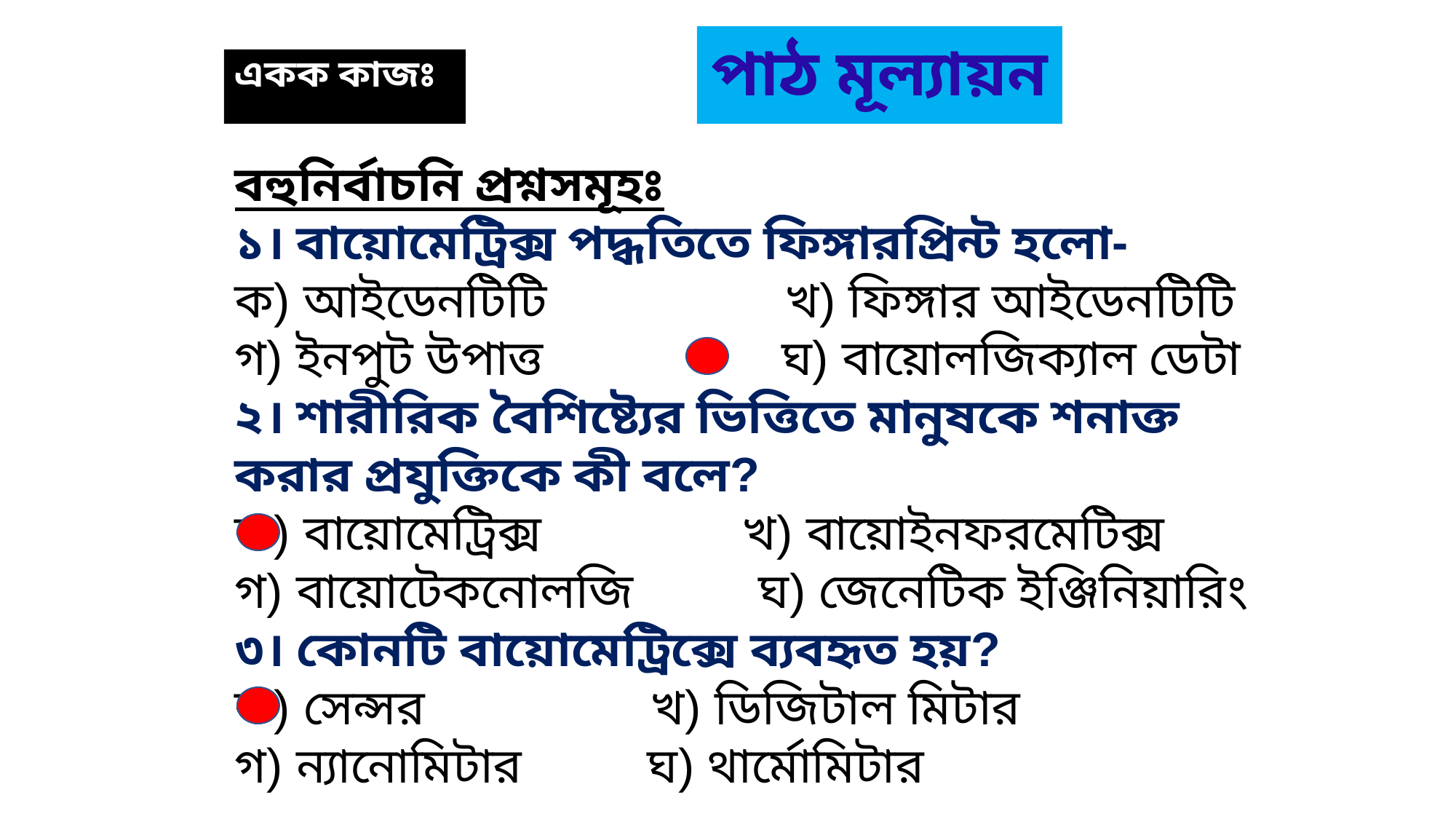

# পাঠ মূল্যায়ন
একক কাজঃ

বহুনির্বাচনি প্রশ্নসমূহঃ
১। বায়োমেট্রিক্স পদ্ধতিতে ফিঙ্গারপ্রিন্ট হলো-
ক) আইডেনটিটি                   খ) ফিঙ্গার আইডেনটিটি
গ) ইনপুট উপাত্ত                   ঘ) বায়োলজিক্যাল ডেটা
২। শারীরিক বৈশিষ্ট্যের ভিত্তিতে মানুষকে শনাক্ত করার প্রযুক্তিকে কী বলে?
ক) বায়োমেট্রিক্স                খ) বায়োইনফরমেটিক্স
গ) বায়োটেকনোলজি          ঘ) জেনেটিক ইঞ্জিনিয়ারিং
৩। কোনটি বায়োমেট্রিক্সে ব্যবহৃত হয়?
ক) সেন্সর                  খ) ডিজিটাল মিটার
গ) ন্যানোমিটার          ঘ) থার্মোমিটার